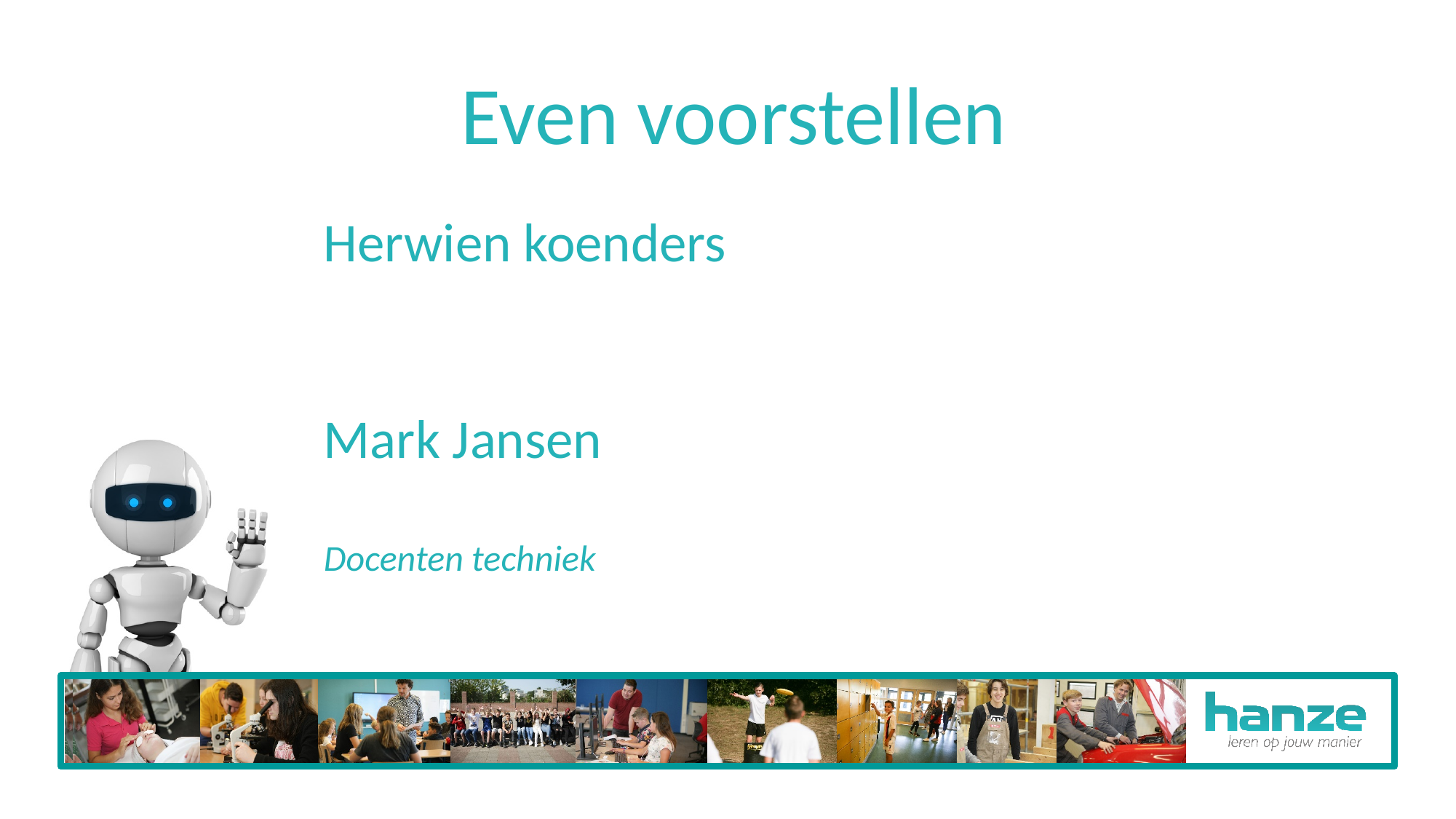

# Even voorstellen
Herwien koenders

Mark Jansen

Docenten techniek